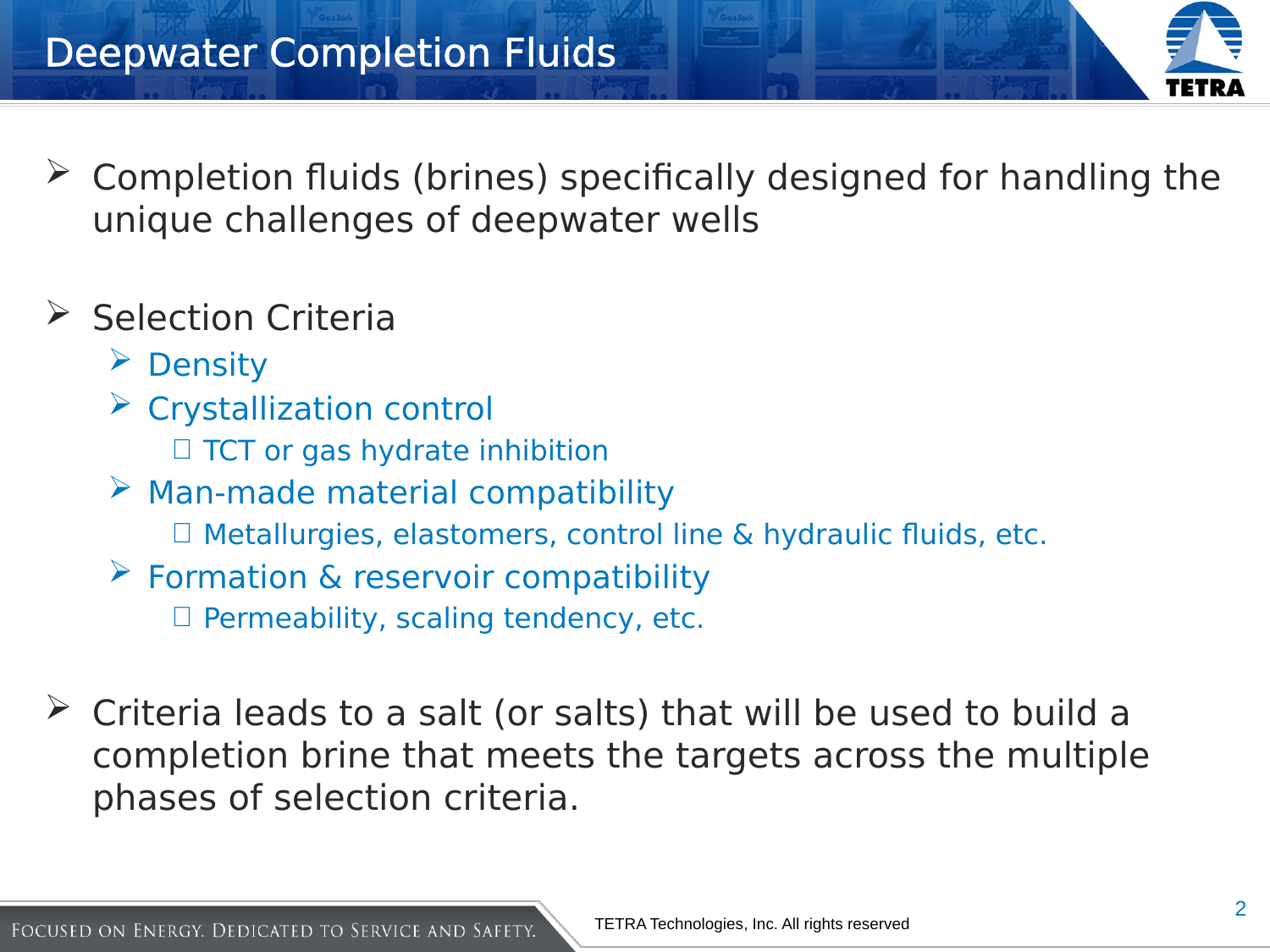

# Deepwater Completion Fluids
Completion fluids (brines) specifically designed for handling the unique challenges of deepwater wells

Selection Criteria
Density
Crystallization control
TCT or gas hydrate inhibition
Man-made material compatibility
Metallurgies, elastomers, control line & hydraulic fluids, etc.
Formation & reservoir compatibility
Permeability, scaling tendency, etc.

Criteria leads to a salt (or salts) that will be used to build a completion brine that meets the targets across the multiple phases of selection criteria.

2

TETRA Technologies, Inc. All rights reserved